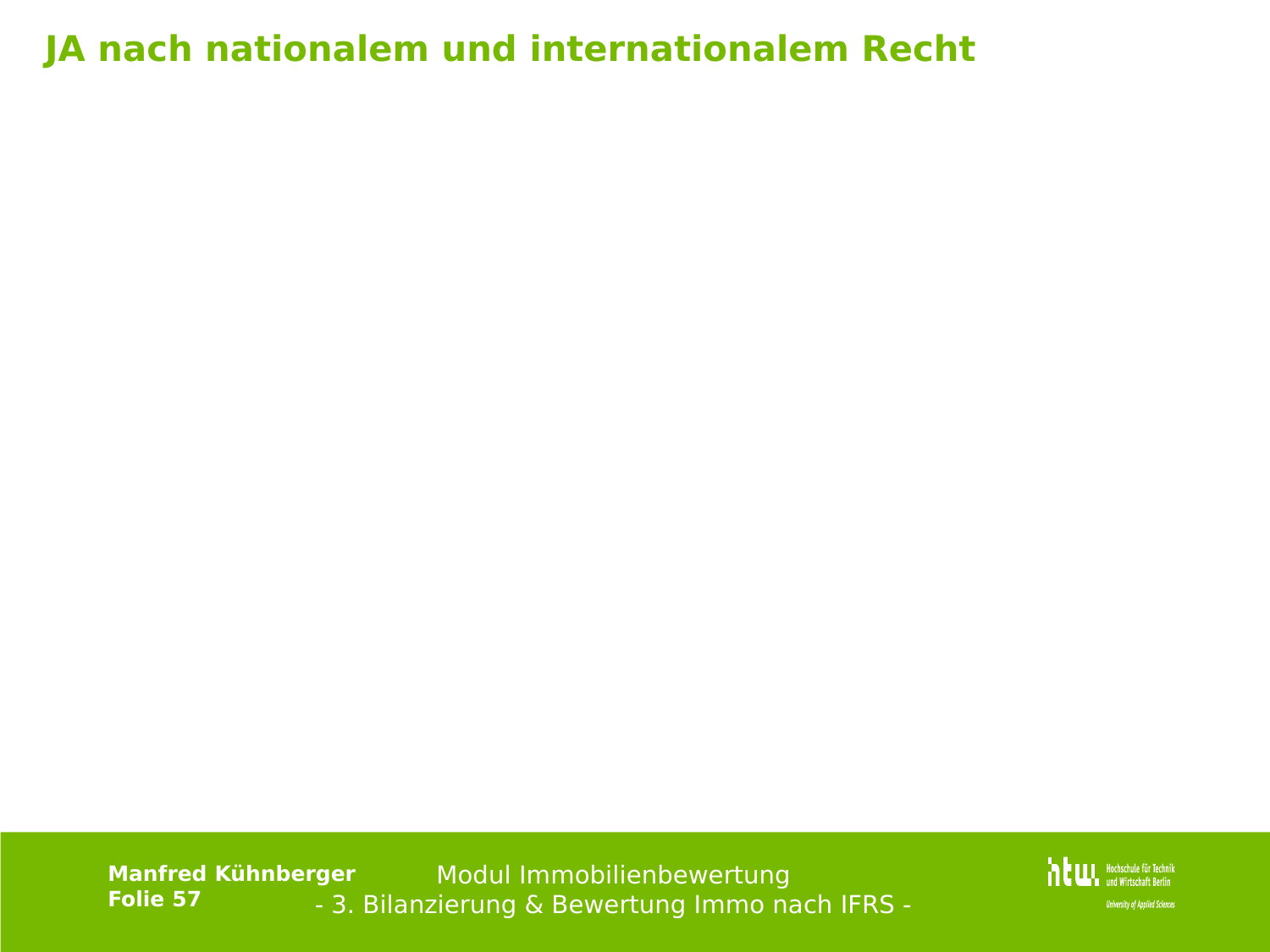

# JA nach nationalem und internationalem Recht

Modul Immobilienbewertung
- 3. Bilanzierung & Bewertung Immo nach IFRS -
Manfred Kühnberger
Folie 57